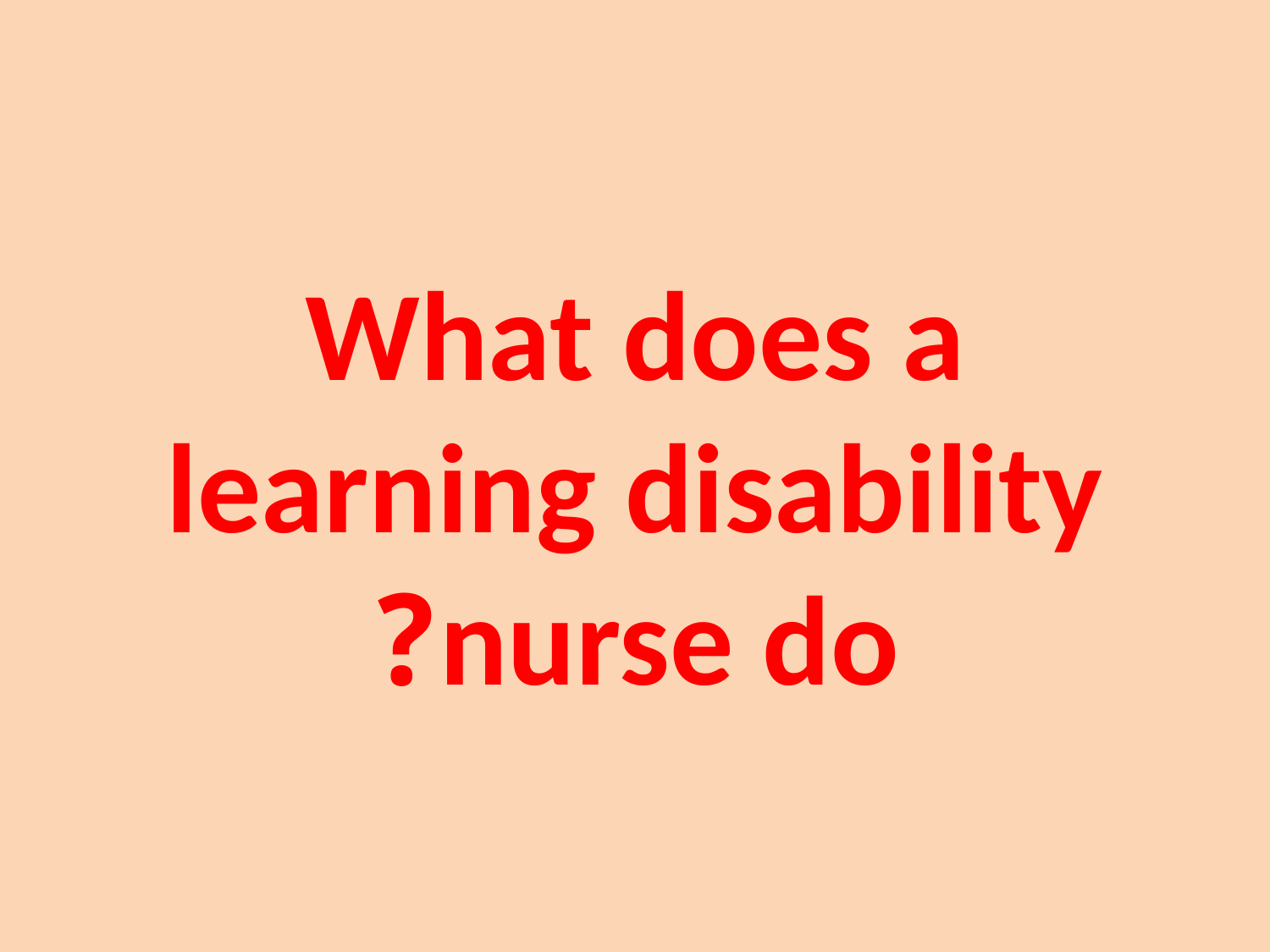

# What does a learning disability nurse do?